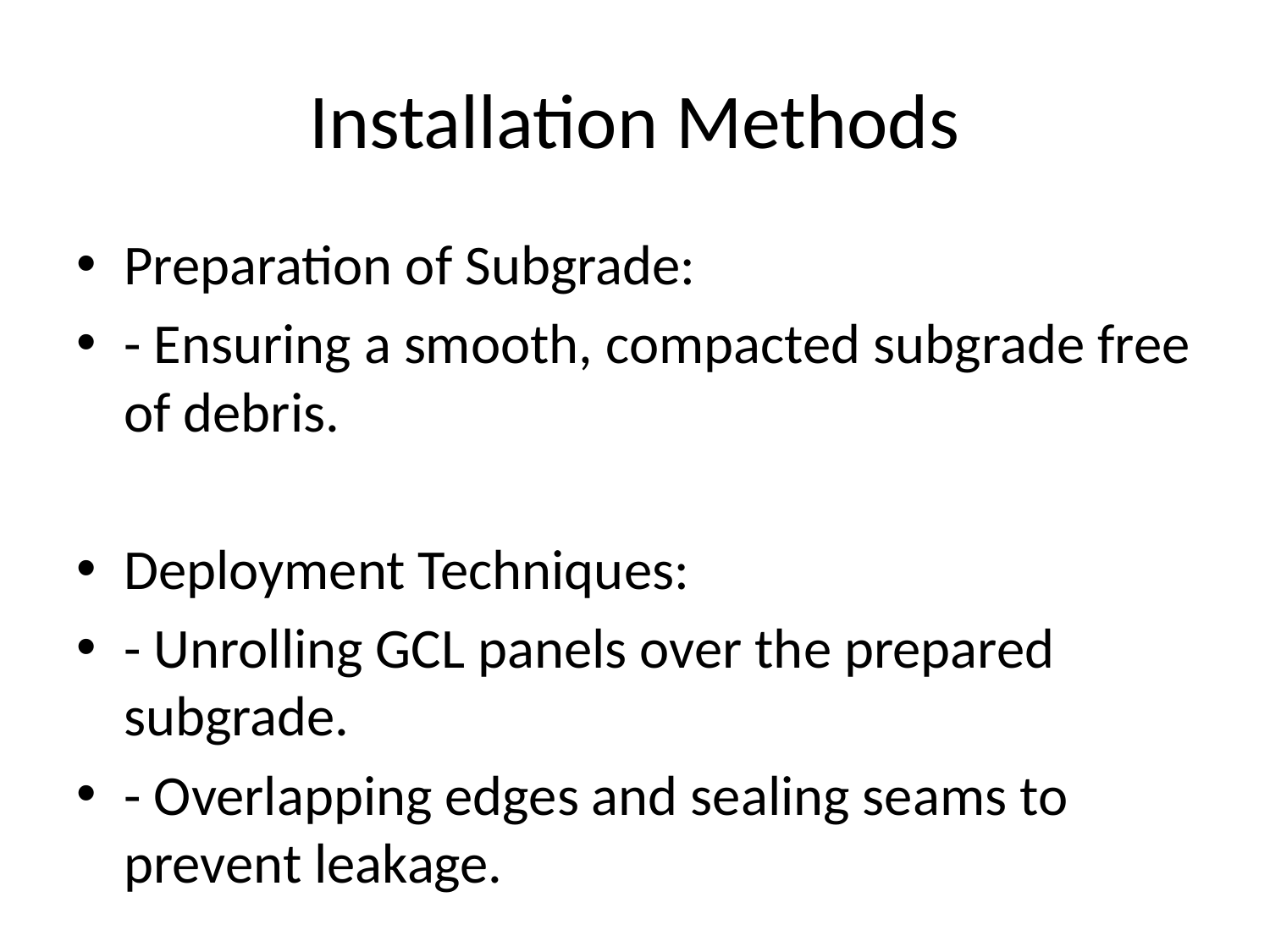

# Installation Methods
Preparation of Subgrade:
- Ensuring a smooth, compacted subgrade free of debris.

Deployment Techniques:
- Unrolling GCL panels over the prepared subgrade.
- Overlapping edges and sealing seams to prevent leakage.

Quality Control During Installation:
- Regular inspections and testing to ensure proper installation and performance.